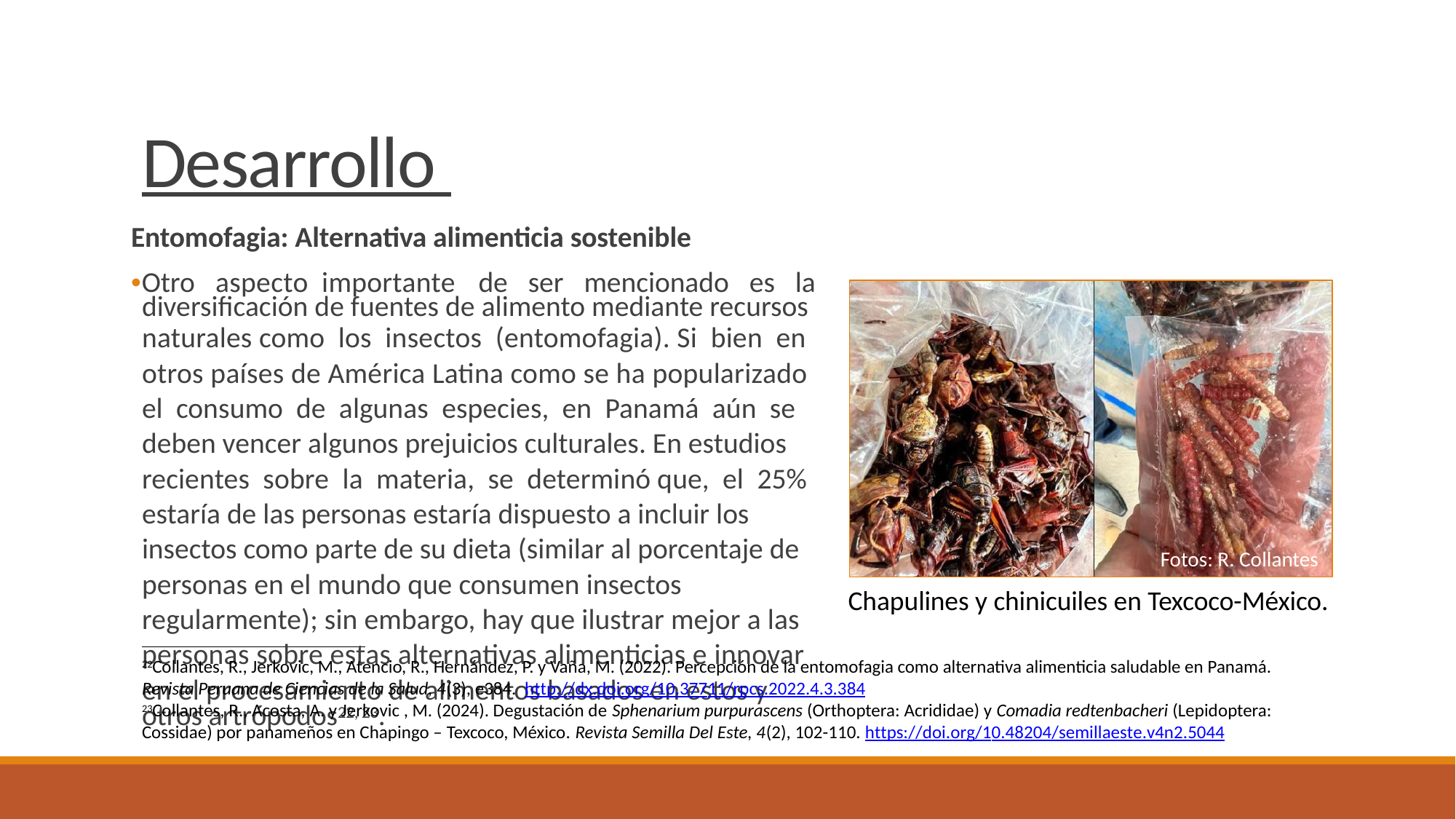

Desarrollo

Entomofagia: Alternativa alimenticia sostenible
•Otro
aspecto  importante
de
ser
mencionado
es
la

Fotos: R. Collantes

diversificación de fuentes de alimento mediante recursos
naturales como  los  insectos  (entomofagia). Si  bien  en
otros países de América Latina como se ha popularizado
el  consumo  de  algunas  especies,  en  Panamá  aún  se
deben vencer algunos prejuicios culturales. En estudios
recientes  sobre  la  materia,  se  determinó que,  el  25%
estaría de las personas estaría dispuesto a incluir los
insectos como parte de su dieta (similar al porcentaje de
personas en el mundo que consumen insectos
regularmente); sin embargo, hay que ilustrar mejor a las
personas sobre estas alternativas alimenticias e innovar
en el procesamiento de alimentos basados en estos y
otros artrópodos22, 23.
Chapulines y chinicuiles en Texcoco-México.

22Collantes, R., Jerkovic, M., Atencio, R., Hernández, P. y Vaña, M. (2022). Percepción de la entomofagia como alternativa alimenticia saludable en Panamá.
Revista Peruana de Ciencias de la Salud, 4(3), e384.  http://dx.doi.org/10.37711/rpcs.2022.4.3.384
23Collantes, R., Acosta, A. y Jerkovic , M. (2024). Degustación de Sphenarium purpurascens (Orthoptera: Acrididae) y Comadia redtenbacheri (Lepidoptera:
Cossidae) por panameños en Chapingo – Texcoco, México. Revista Semilla Del Este, 4(2), 102-110. https://doi.org/10.48204/semillaeste.v4n2.5044